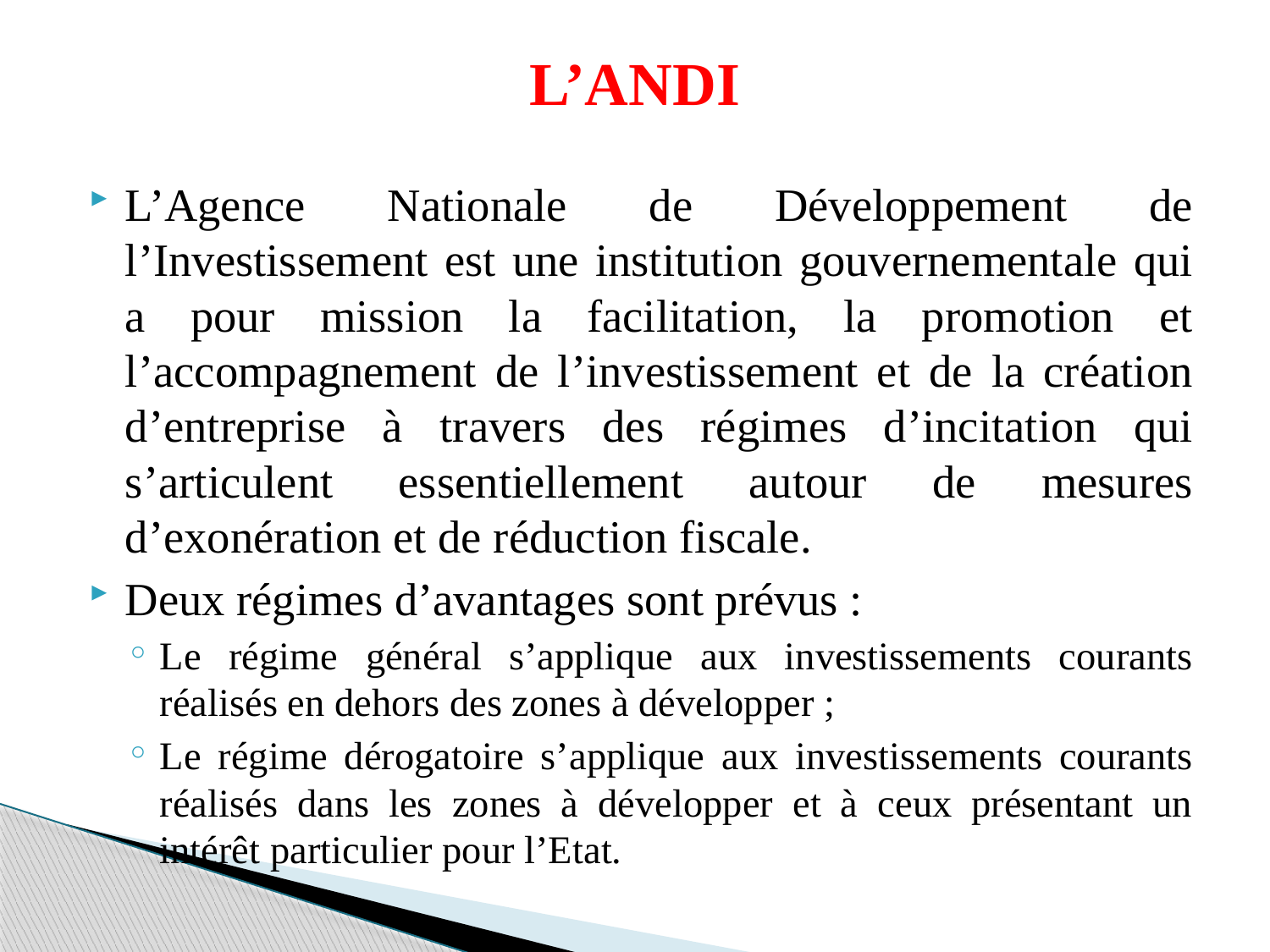

# L’ANDI
L’Agence Nationale de Développement de l’Investissement est une institution gouvernementale qui a pour mission la facilitation, la promotion et l’accompagnement de l’investissement et de la création d’entreprise à travers des régimes d’incitation qui s’articulent essentiellement autour de mesures d’exonération et de réduction fiscale.
Deux régimes d’avantages sont prévus :
Le régime général s’applique aux investissements courants réalisés en dehors des zones à développer ;
Le régime dérogatoire s’applique aux investissements courants réalisés dans les zones à développer et à ceux présentant un intérêt particulier pour l’Etat.